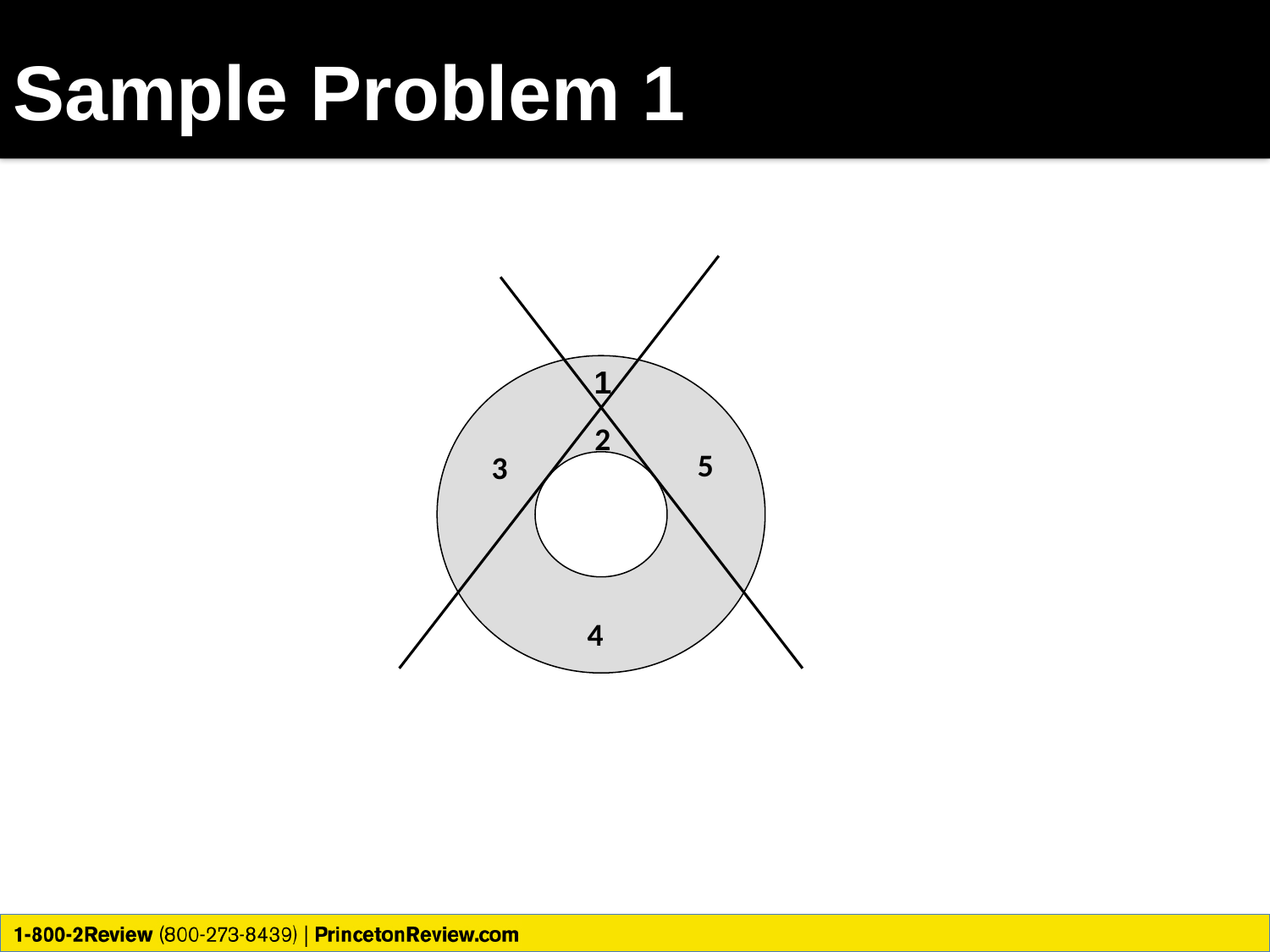

# Sample Problem 1

1
2
5
3

4